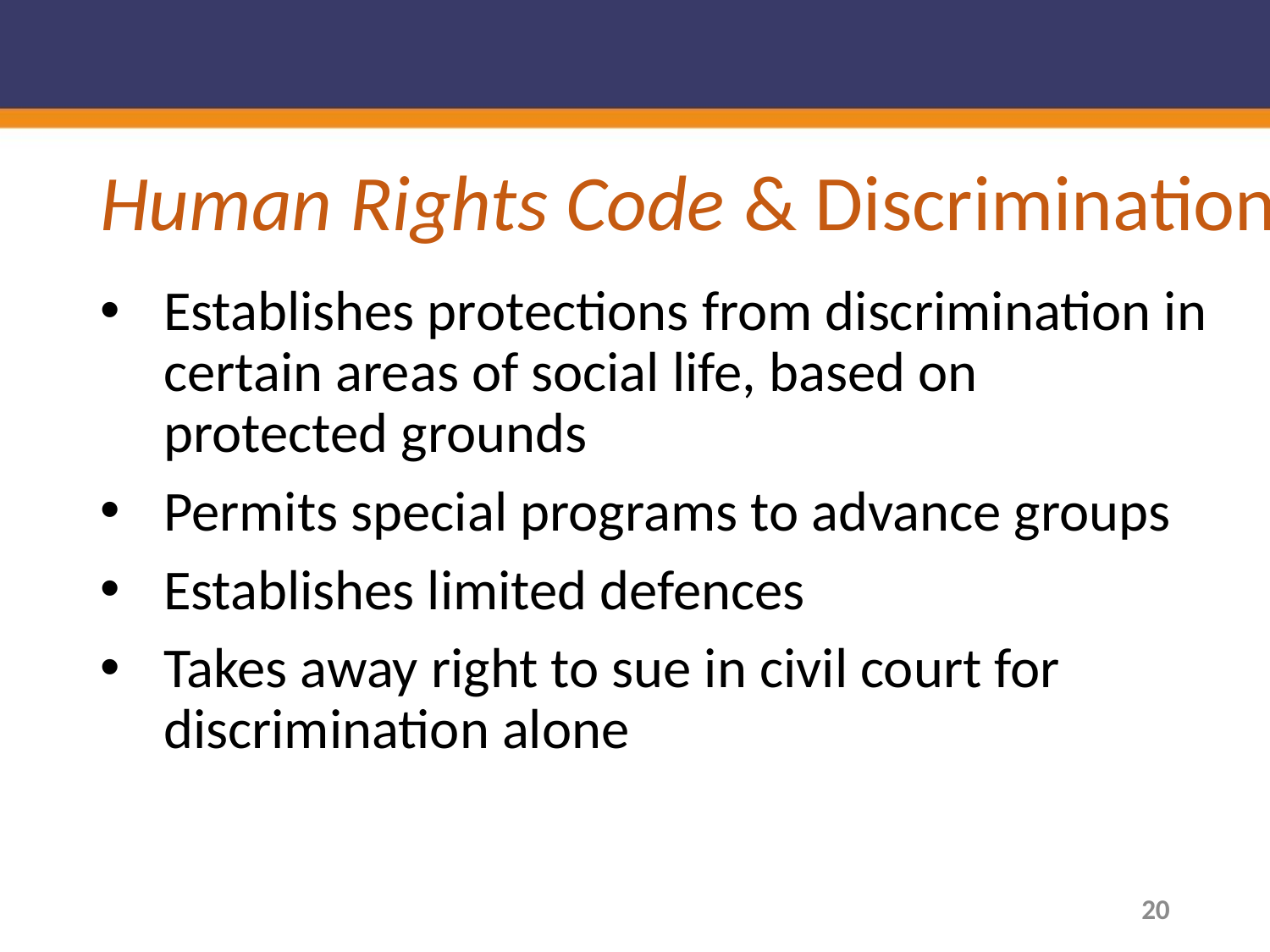

# Human Rights Code & Discrimination
Establishes protections from discrimination in certain areas of social life, based on protected grounds
Permits special programs to advance groups
Establishes limited defences
Takes away right to sue in civil court for discrimination alone
20